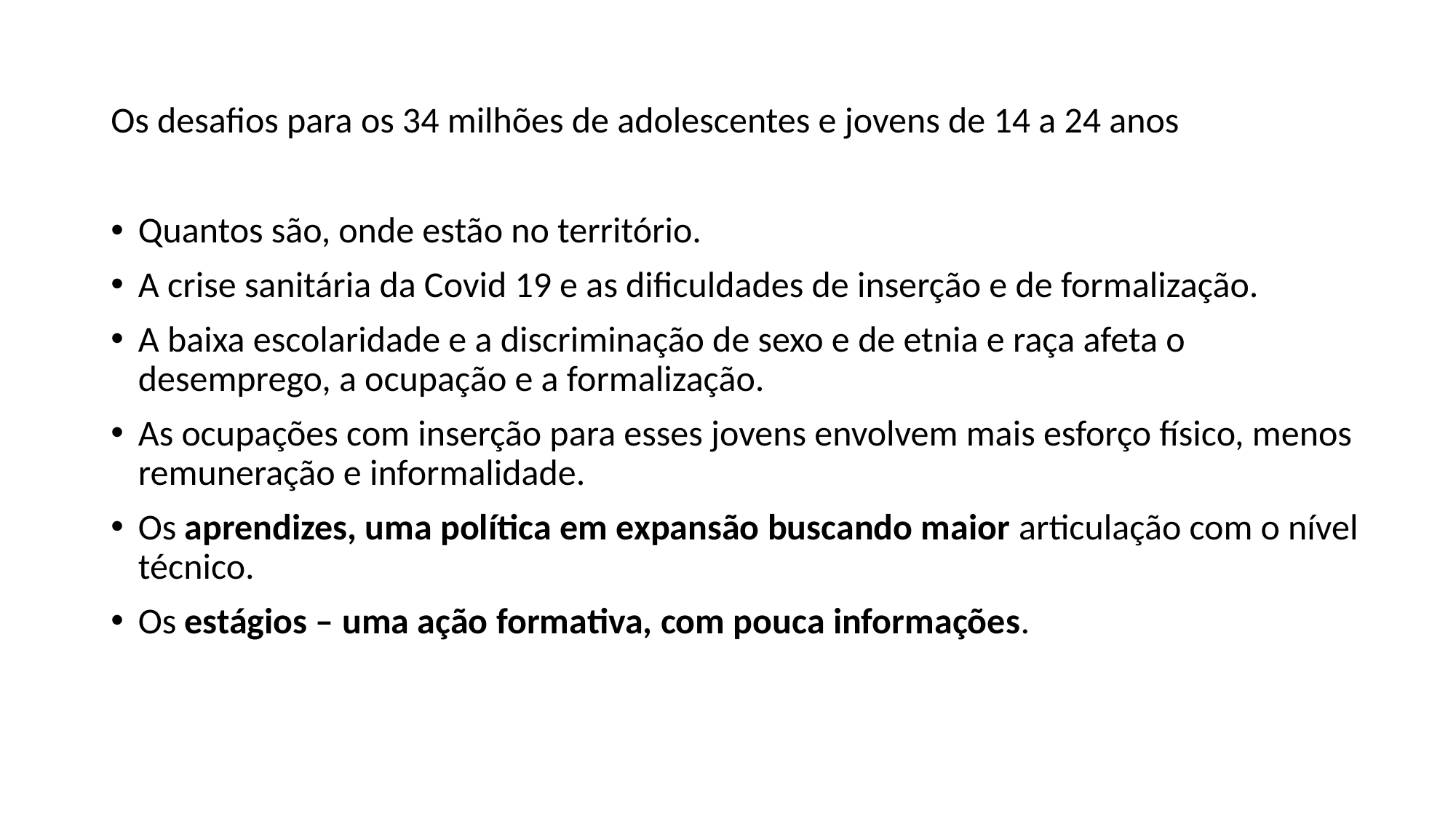

# Os desafios para os 34 milhões de adolescentes e jovens de 14 a 24 anos
Quantos são, onde estão no território.
A crise sanitária da Covid 19 e as dificuldades de inserção e de formalização.
A baixa escolaridade e a discriminação de sexo e de etnia e raça afeta o desemprego, a ocupação e a formalização.
As ocupações com inserção para esses jovens envolvem mais esforço físico, menos remuneração e informalidade.
Os aprendizes, uma política em expansão buscando maior articulação com o nível técnico.
Os estágios – uma ação formativa, com pouca informações.